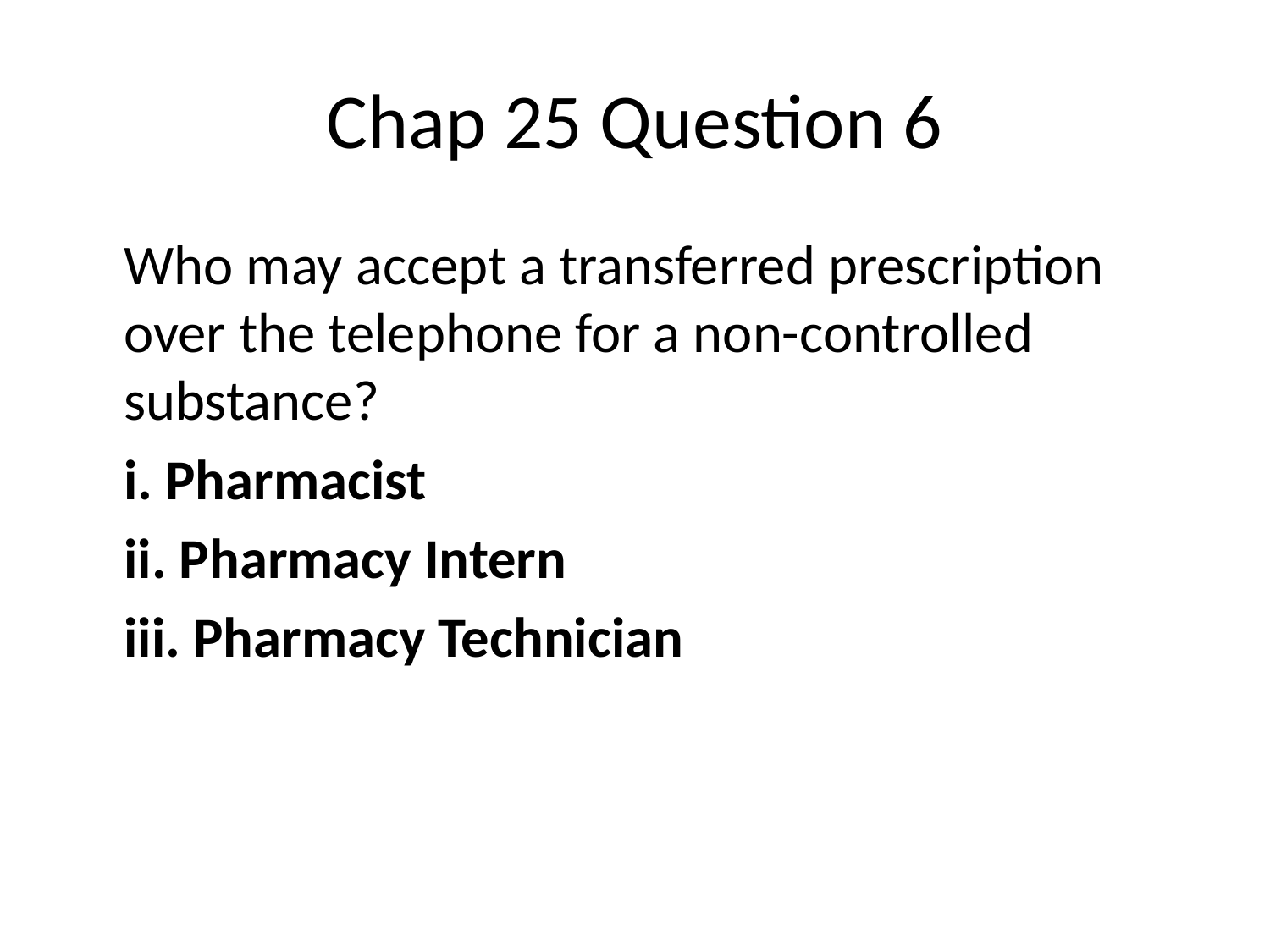

# Chap 25 Question 6
	Who may accept a transferred prescription over the telephone for a non-controlled substance?
	i. Pharmacist
	ii. Pharmacy Intern
	iii. Pharmacy Technician